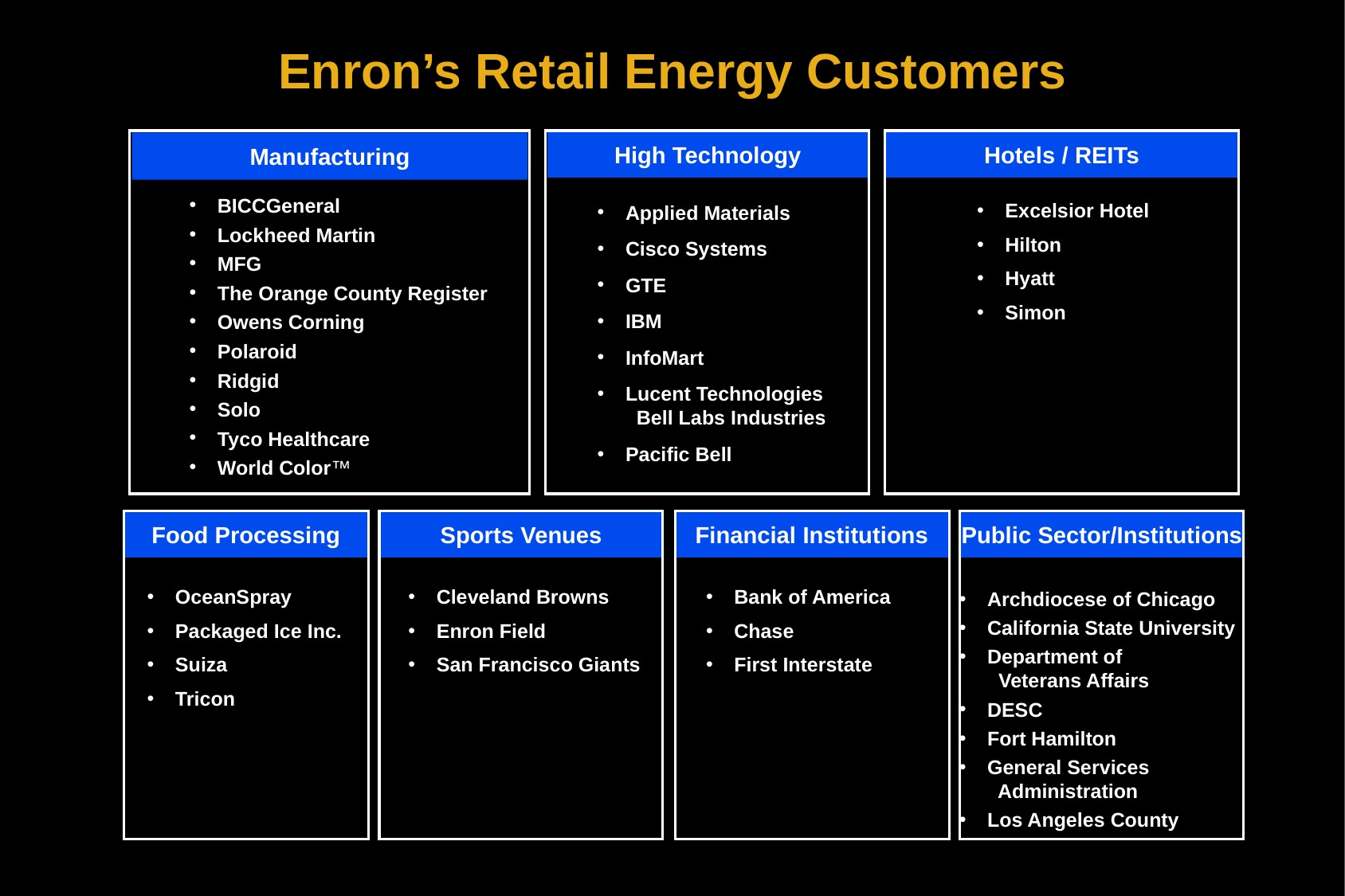

# Enron’s Retail Energy Customers

High Technology
Hotels / REITs

Manufacturing
BICCGeneral
Lockheed Martin
MFG
The Orange County Register
Owens Corning
Polaroid
Ridgid
Solo
Tyco Healthcare
World Color™
Applied Materials
Cisco Systems
GTE
IBM
InfoMart
Lucent Technologies
  Bell Labs Industries
Pacific Bell
Excelsior Hotel
Hilton
Hyatt
Simon
Food Processing
Sports Venues
Financial Institutions
Public Sector/Institutions

Archdiocese of Chicago
California State University
Department of
  Veterans Affairs
DESC
Fort Hamilton
General Services
  Administration
Los Angeles County
OceanSpray
Packaged Ice Inc.
Suiza
Tricon
Cleveland Browns
Enron Field
San Francisco Giants
Bank of America
Chase
First Interstate